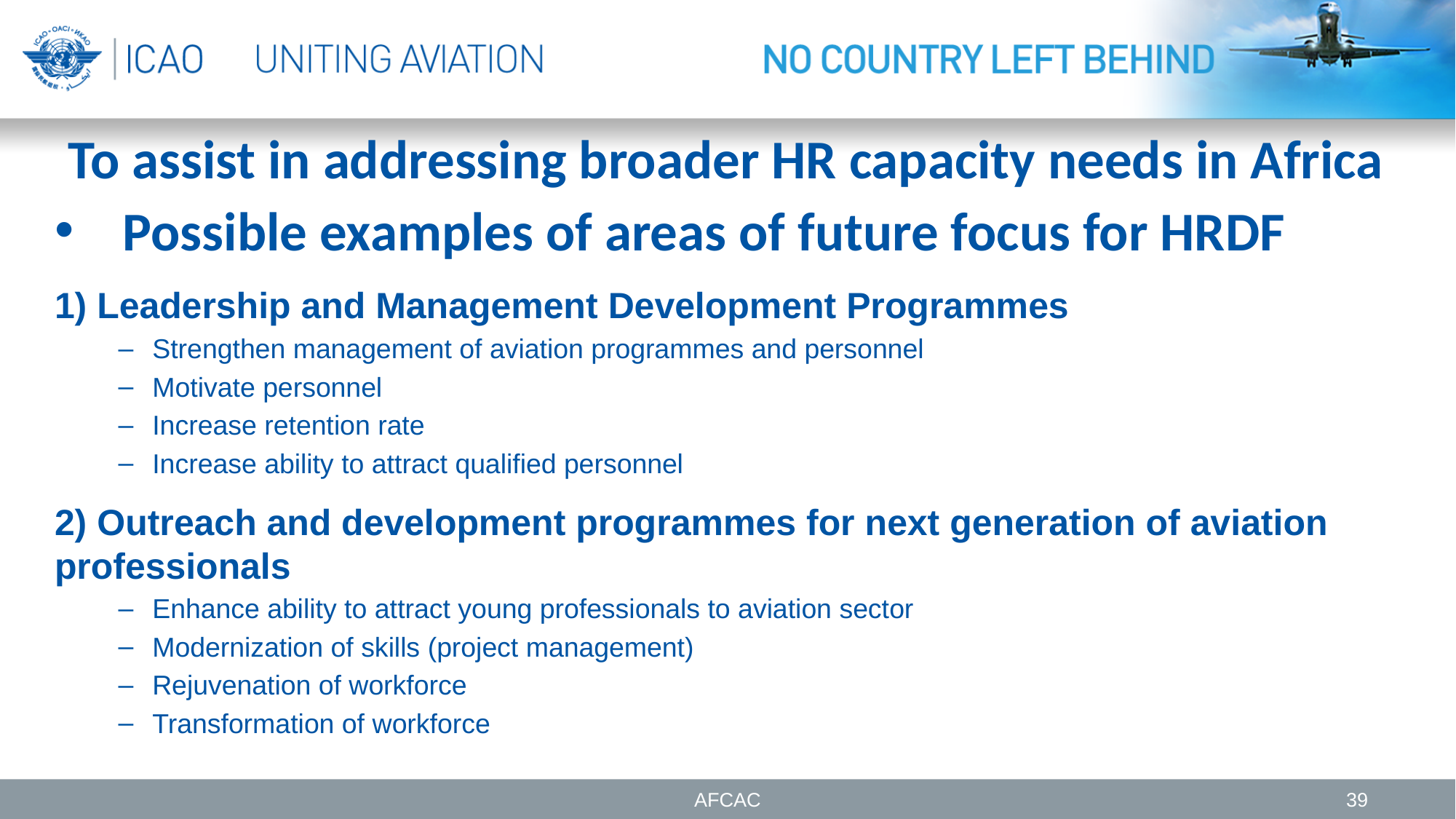

# To assist in addressing broader HR capacity needs in Africa
Possible examples of areas of future focus for HRDF
1) Leadership and Management Development Programmes
Strengthen management of aviation programmes and personnel
Motivate personnel
Increase retention rate
Increase ability to attract qualified personnel
2) Outreach and development programmes for next generation of aviation professionals
Enhance ability to attract young professionals to aviation sector
Modernization of skills (project management)
Rejuvenation of workforce
Transformation of workforce

AFCAC
39